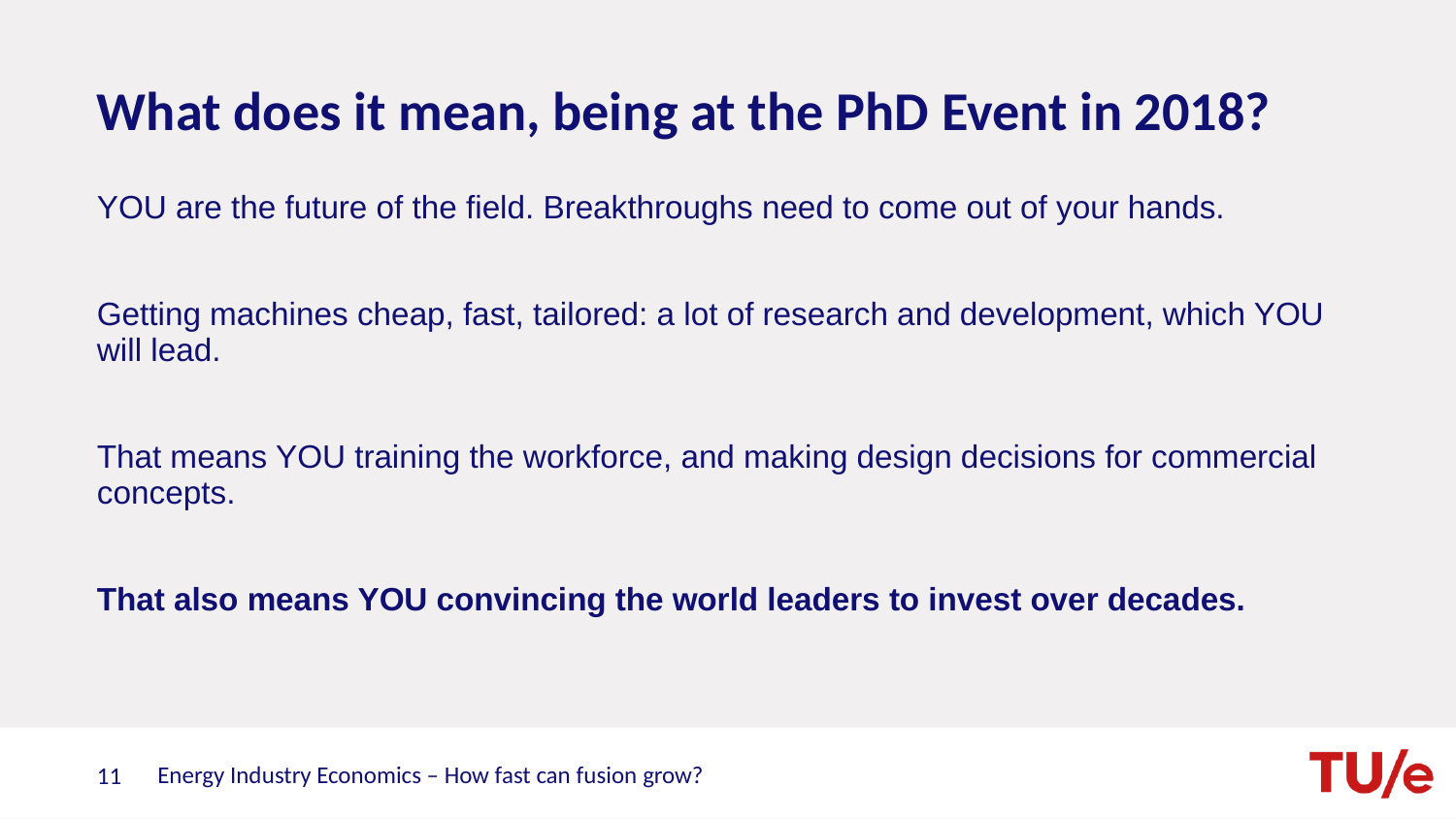

# What does it mean, being at the PhD Event in 2018?
YOU are the future of the field. Breakthroughs need to come out of your hands.

Getting machines cheap, fast, tailored: a lot of research and development, which YOU will lead.

That means YOU training the workforce, and making design decisions for commercial concepts.

That also means YOU convincing the world leaders to invest over decades.
Energy Industry Economics – How fast can fusion grow?
11